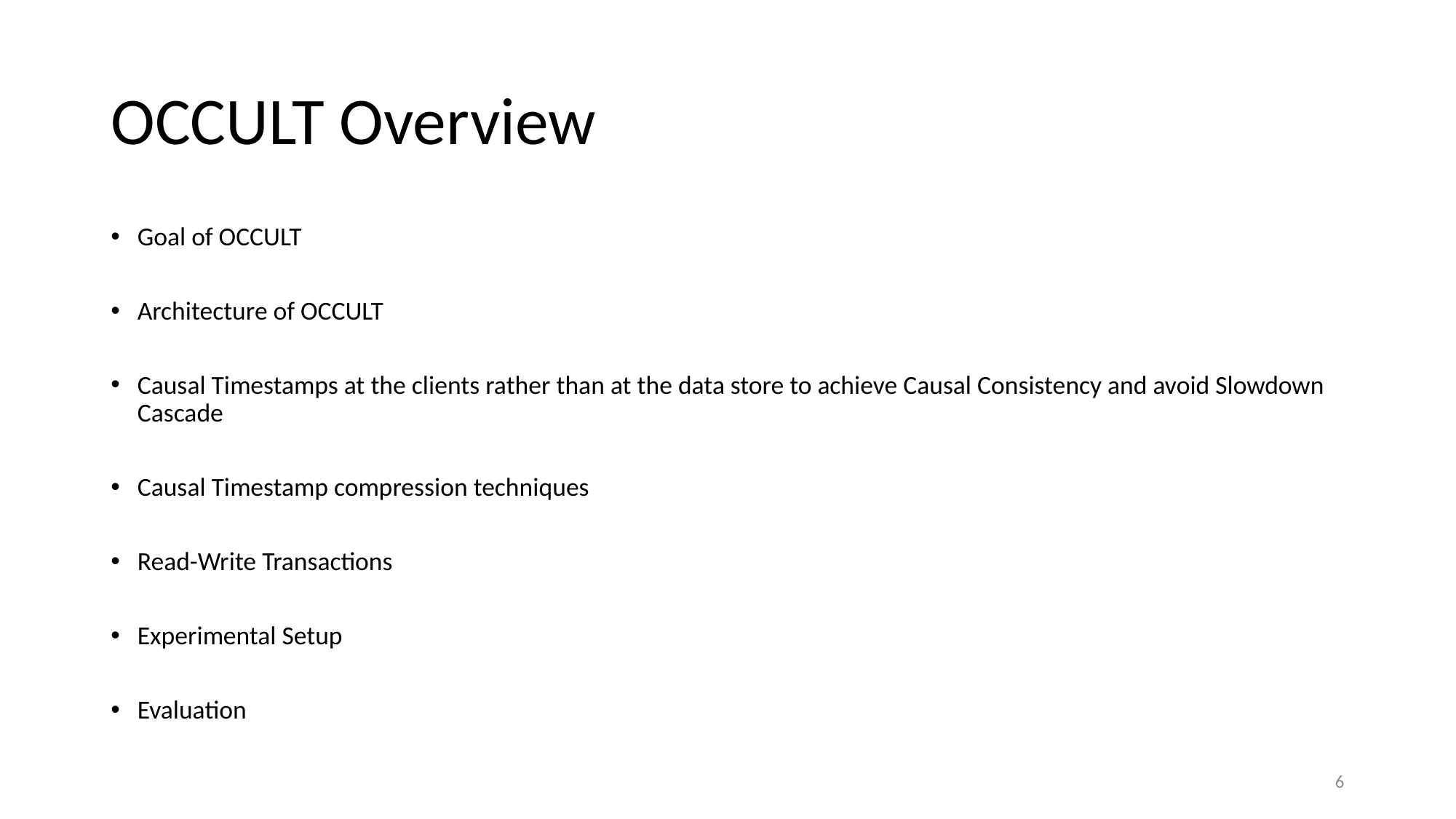

# OCCULT Overview
Goal of OCCULT

Architecture of OCCULT

Causal Timestamps at the clients rather than at the data store to achieve Causal Consistency and avoid Slowdown Cascade

Causal Timestamp compression techniques

Read-Write Transactions

Experimental Setup

Evaluation

6